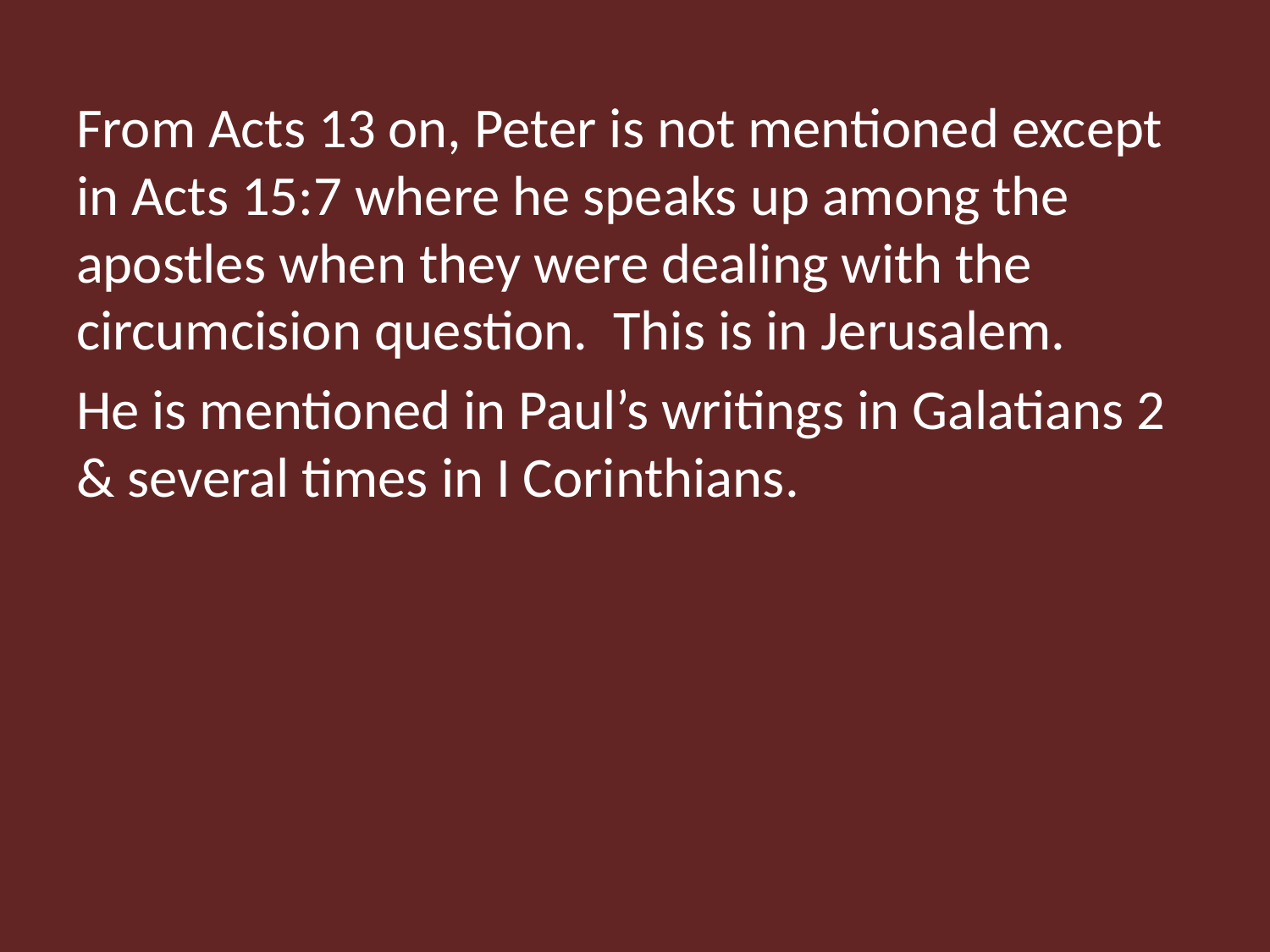

From Acts 13 on, Peter is not mentioned except in Acts 15:7 where he speaks up among the apostles when they were dealing with the circumcision question.  This is in Jerusalem.
He is mentioned in Paul’s writings in Galatians 2 & several times in I Corinthians.